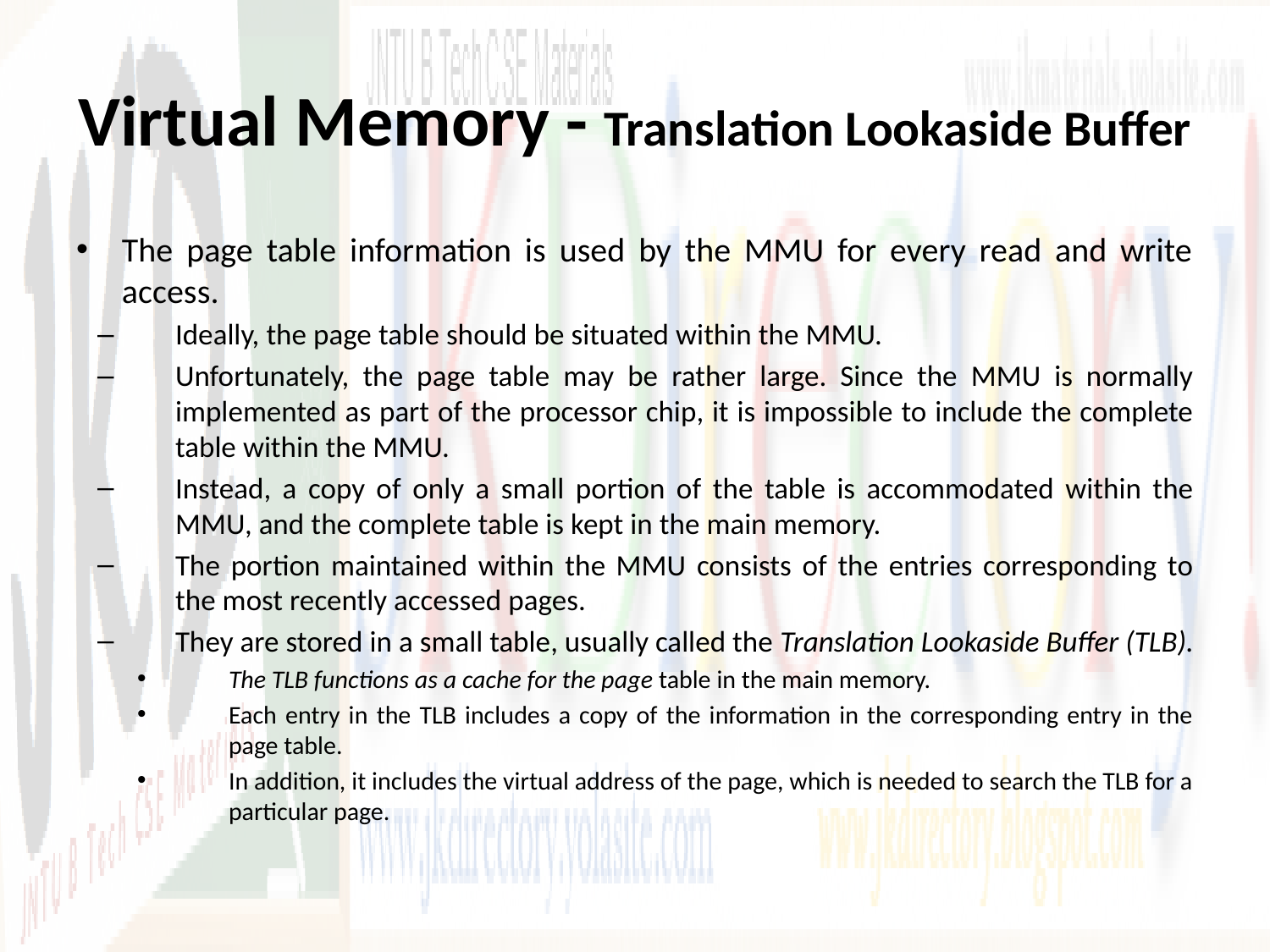

# Virtual Memory - Translation Lookaside Buffer
The page table information is used by the MMU for every read and write access.
Ideally, the page table should be situated within the MMU.
Unfortunately, the page table may be rather large. Since the MMU is normally implemented as part of the processor chip, it is impossible to include the complete table within the MMU.
Instead, a copy of only a small portion of the table is accommodated within the MMU, and the complete table is kept in the main memory.
The portion maintained within the MMU consists of the entries corresponding to the most recently accessed pages.
They are stored in a small table, usually called the Translation Lookaside Buffer (TLB).
The TLB functions as a cache for the page table in the main memory.
Each entry in the TLB includes a copy of the information in the corresponding entry in the page table.
In addition, it includes the virtual address of the page, which is needed to search the TLB for a particular page.